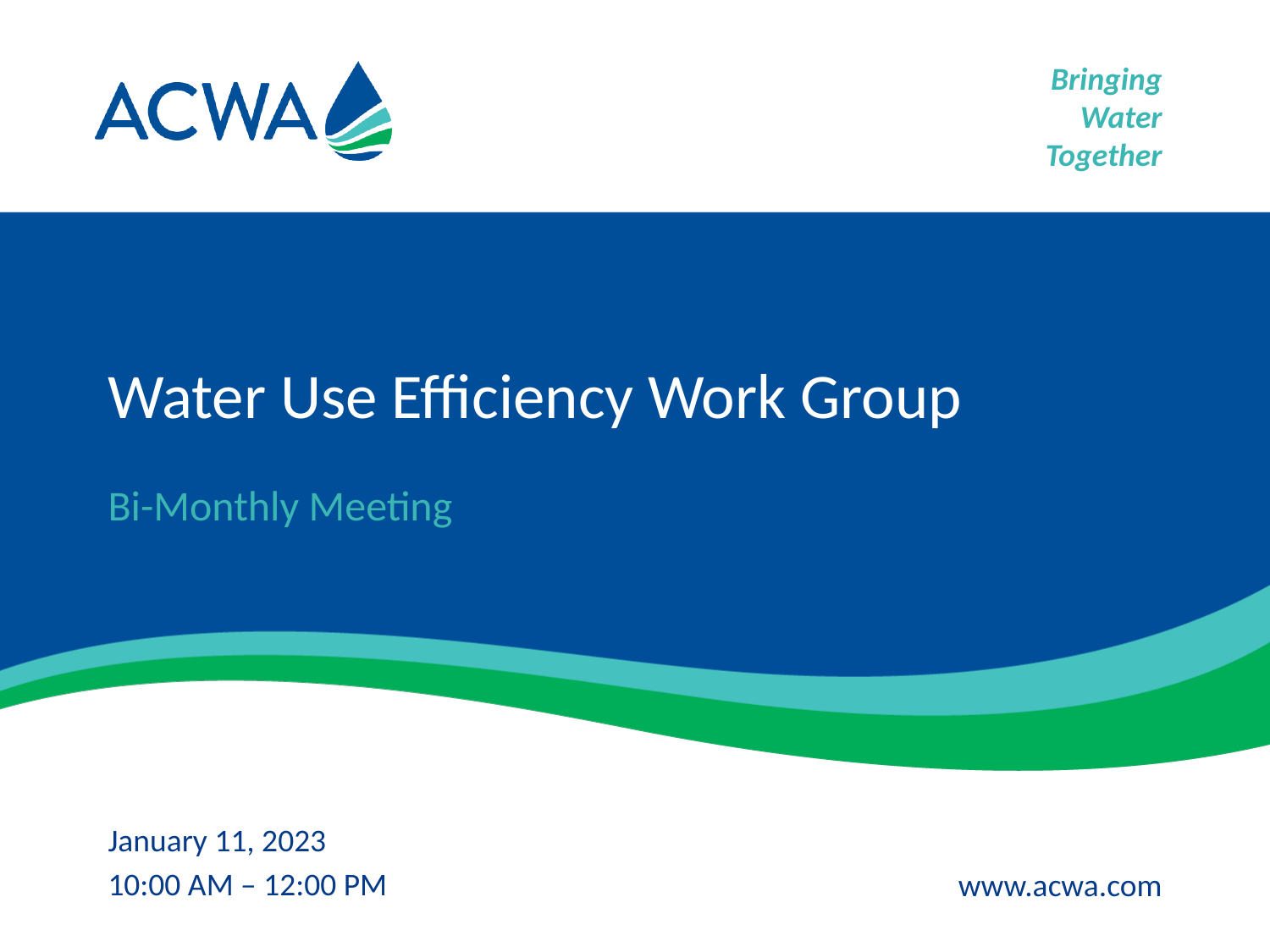

# Water Use Efficiency Work Group
Bi-Monthly Meeting
January 11, 2023
10:00 AM – 12:00 PM